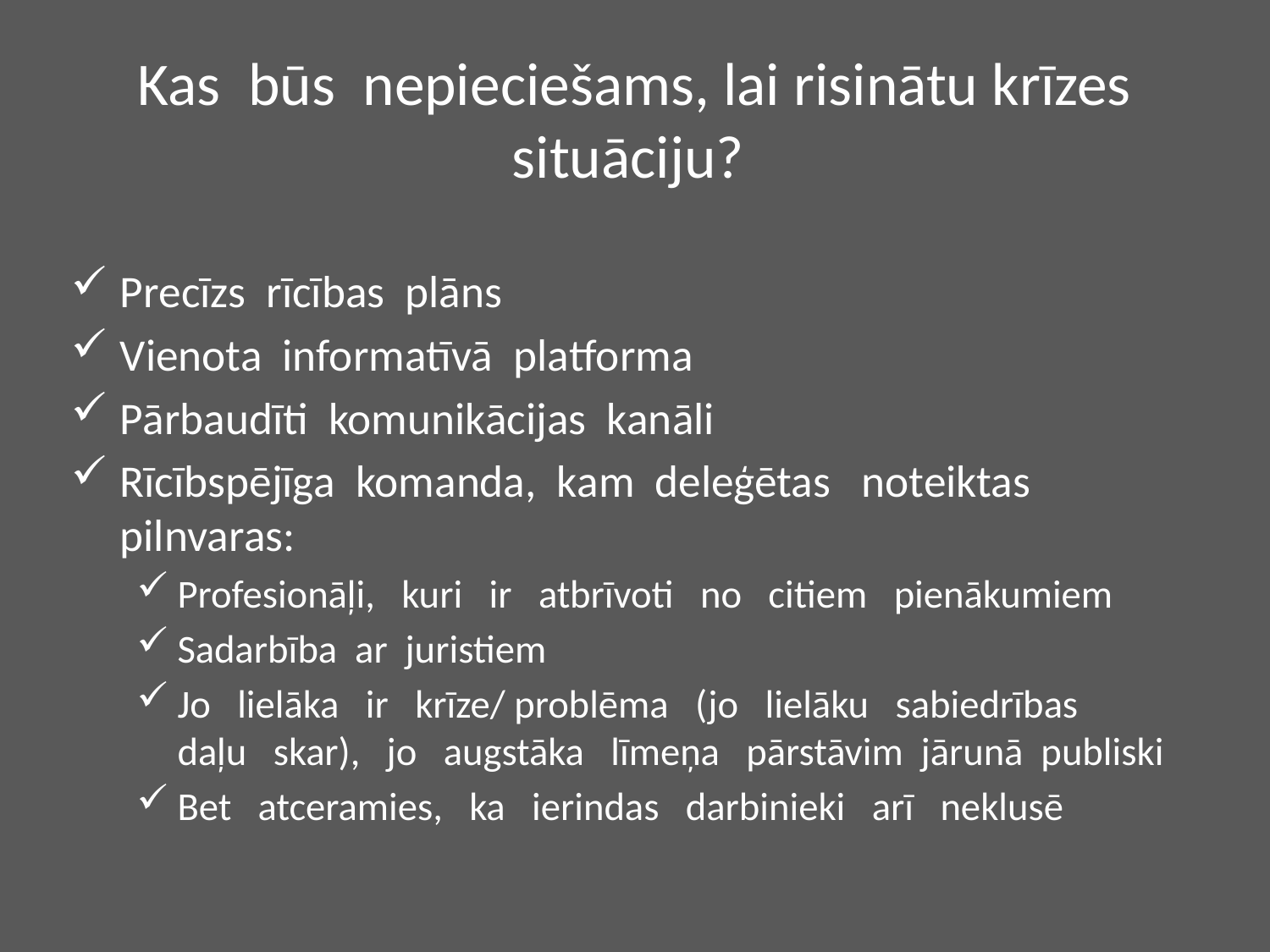

# Kas  būs  nepieciešams, lai risinātu krīzes situāciju?
Precīzs  rīcības  plāns
Vienota  informatīvā  platforma
Pārbaudīti  komunikācijas  kanāli
Rīcībspējīga  komanda,  kam  deleģētas   noteiktas  pilnvaras:
Profesionāļi,   kuri   ir   atbrīvoti   no   citiem   pienākumiem
Sadarbība  ar  juristiem
Jo   lielāka   ir   krīze/ problēma   (jo   lielāku   sabiedrības   daļu   skar),   jo   augstāka   līmeņa   pārstāvim  jārunā  publiski
Bet   atceramies,   ka   ierindas   darbinieki   arī   neklusē